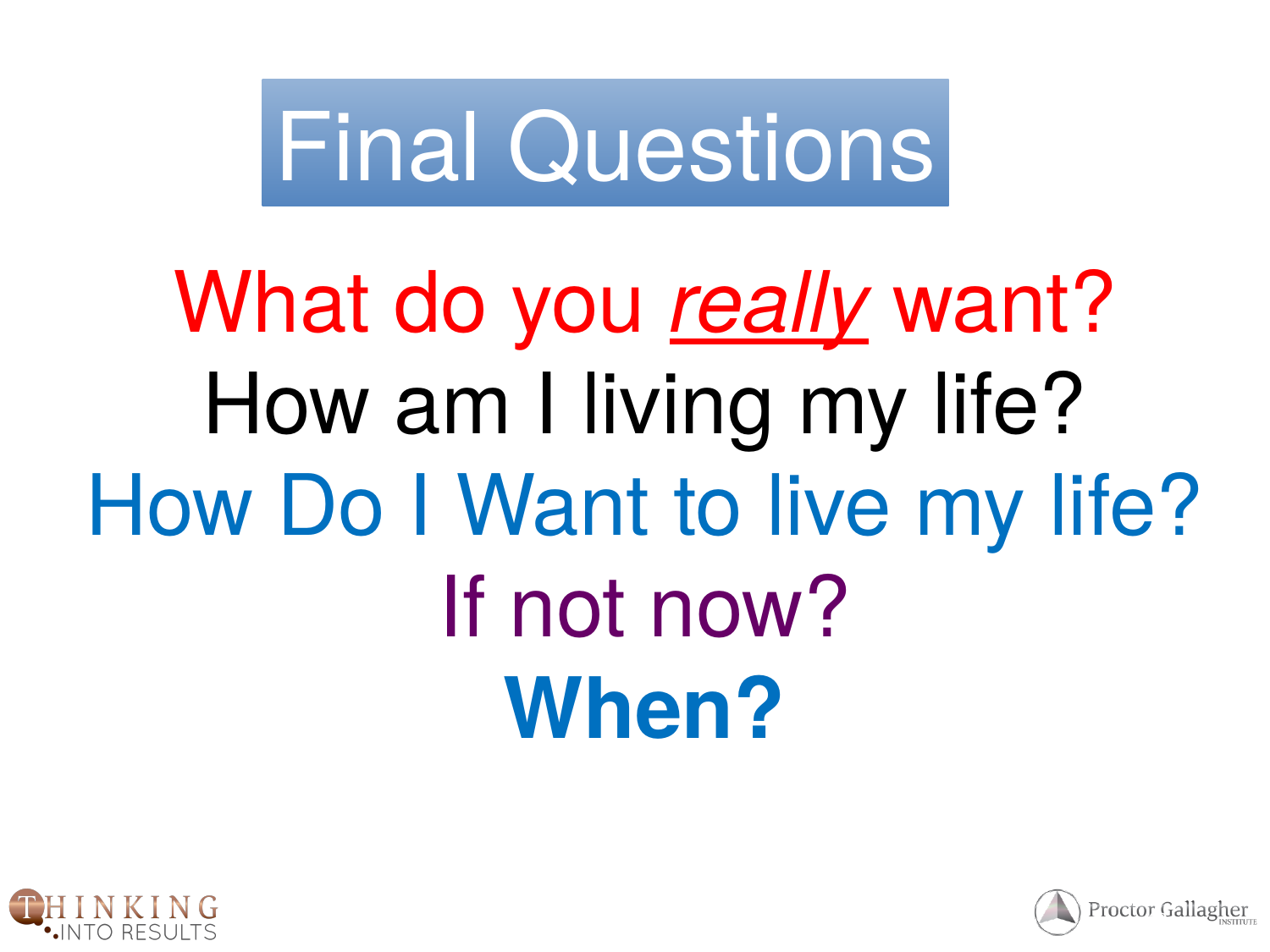

Final Questions
What do you really want?
How am I living my life?
How Do I Want to live my life?
If not now?
When?
43